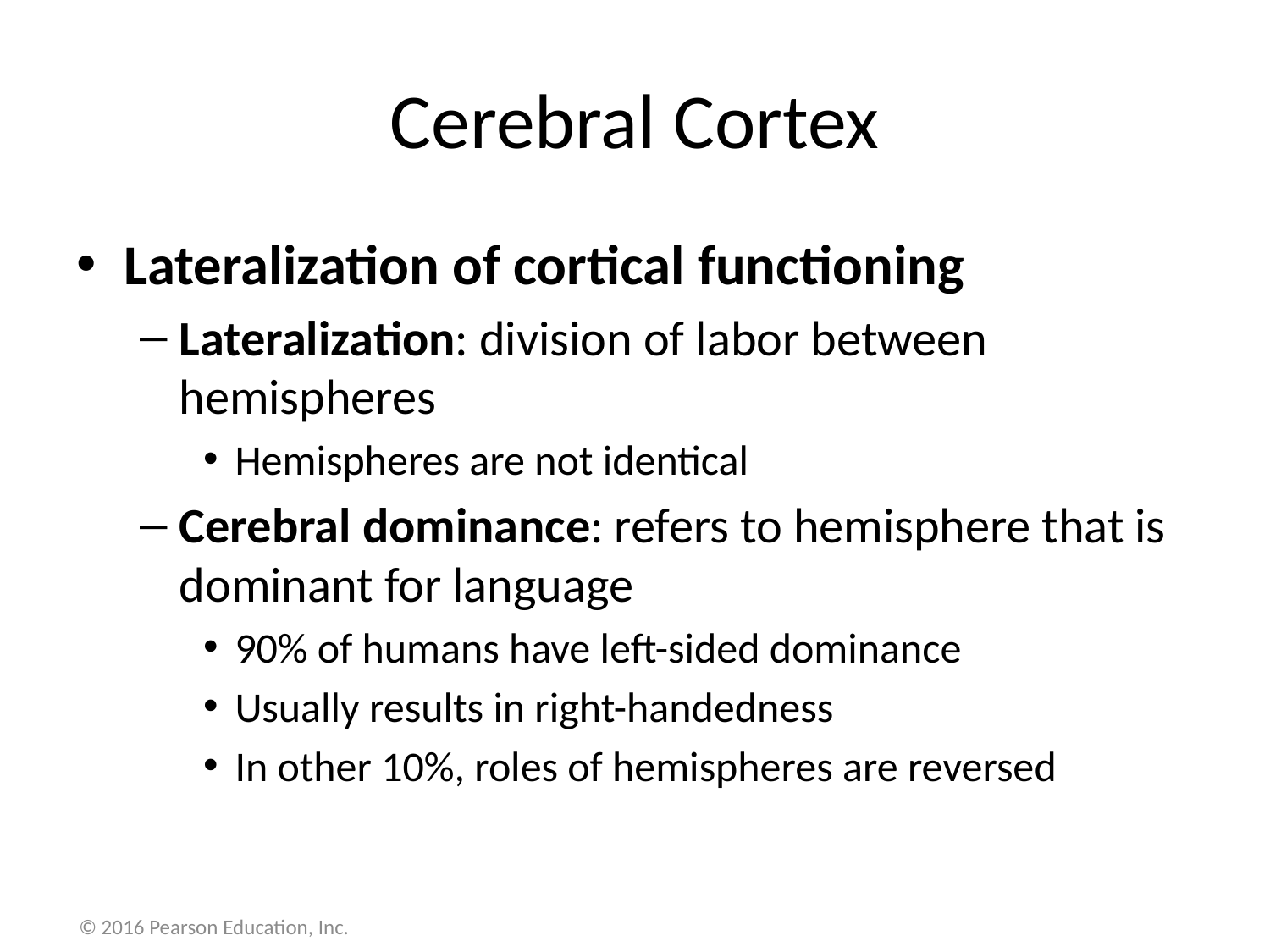

# Cerebral Cortex
Lateralization of cortical functioning
Lateralization: division of labor between hemispheres
Hemispheres are not identical
Cerebral dominance: refers to hemisphere that is dominant for language
90% of humans have left-sided dominance
Usually results in right-handedness
In other 10%, roles of hemispheres are reversed
© 2016 Pearson Education, Inc.